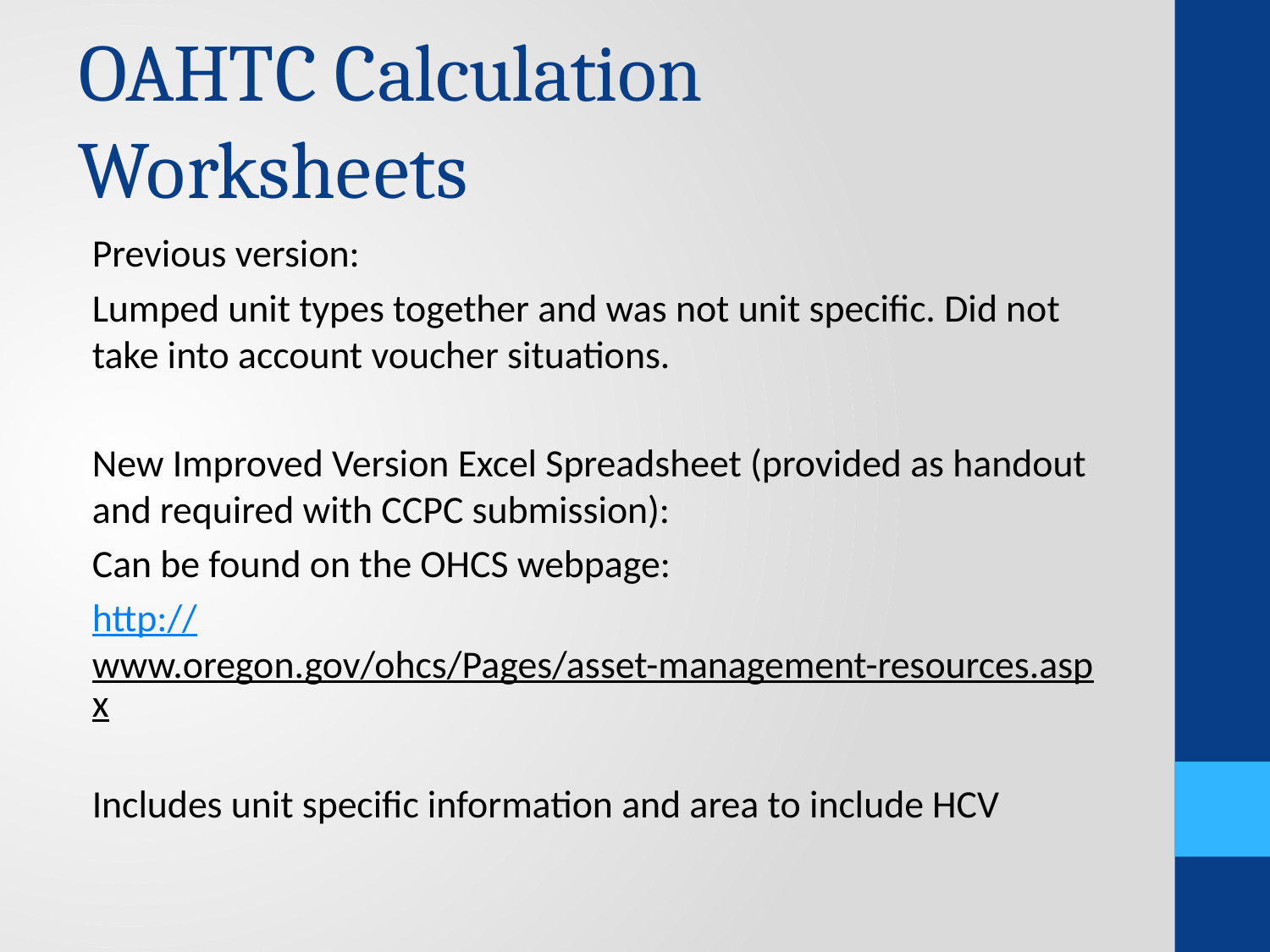

# OAHTC Calculation Worksheets
Previous version:
Lumped unit types together and was not unit specific. Did not take into account voucher situations.

New Improved Version Excel Spreadsheet (provided as handout and required with CCPC submission):
Can be found on the OHCS webpage:
http://www.oregon.gov/ohcs/Pages/asset-management-resources.aspx
Includes unit specific information and area to include HCV